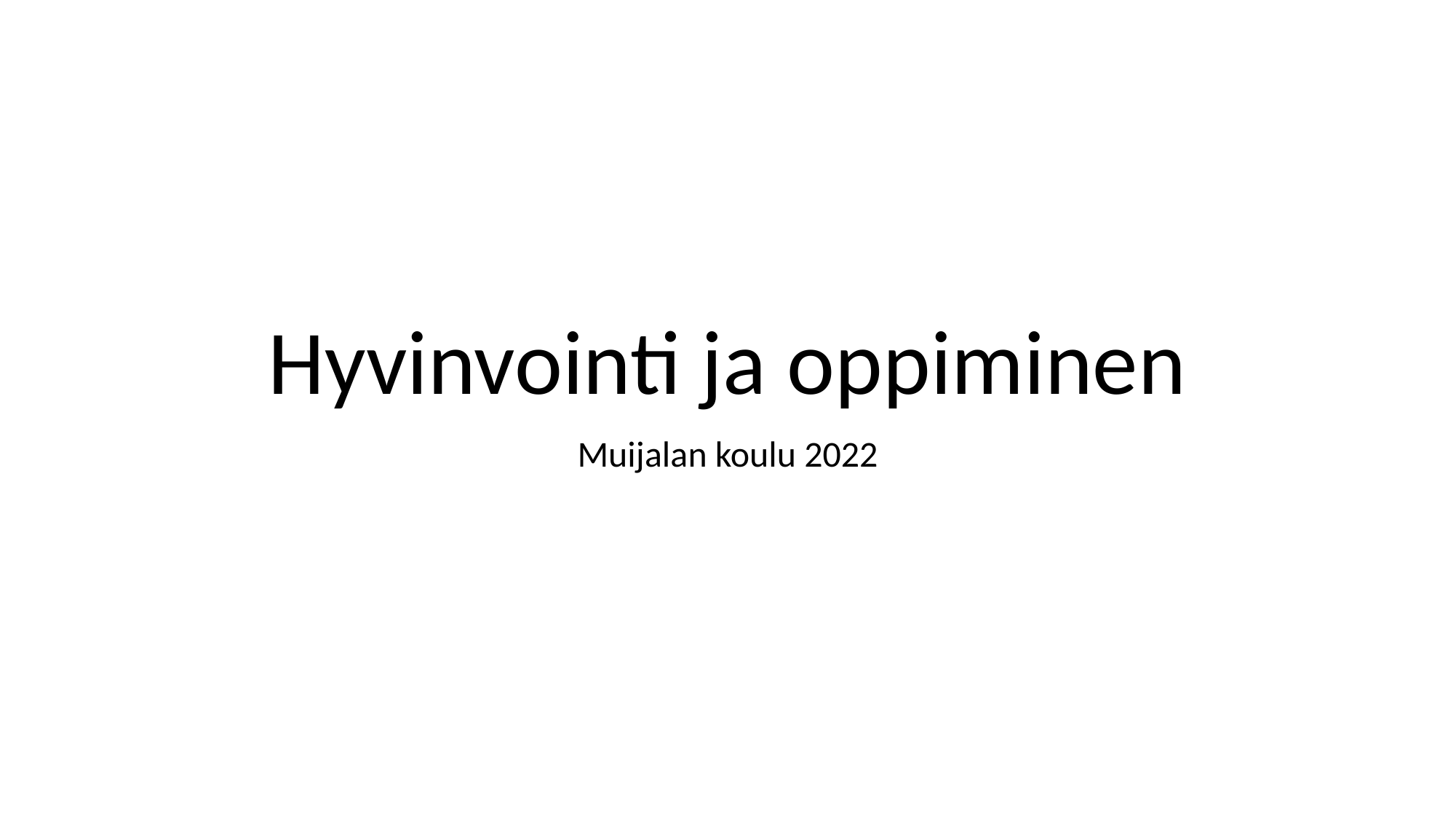

# Hyvinvointi ja oppiminen
Muijalan koulu 2022